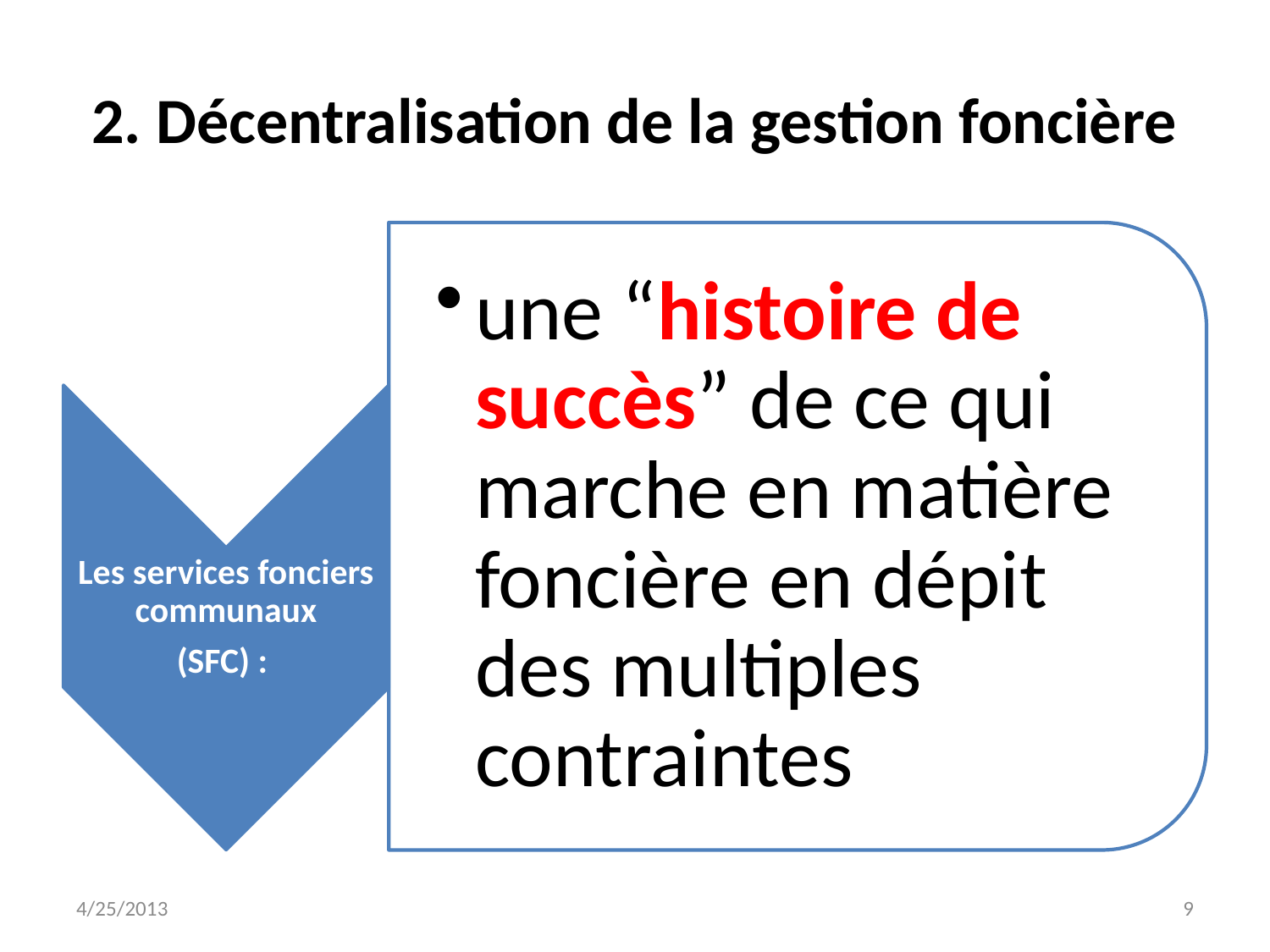

# 2. Décentralisation de la gestion foncière
Les services fonciers communaux
(SFC) :
une “histoire de succès” de ce qui marche en matière foncière en dépit des multiples contraintes
4/25/2013
9